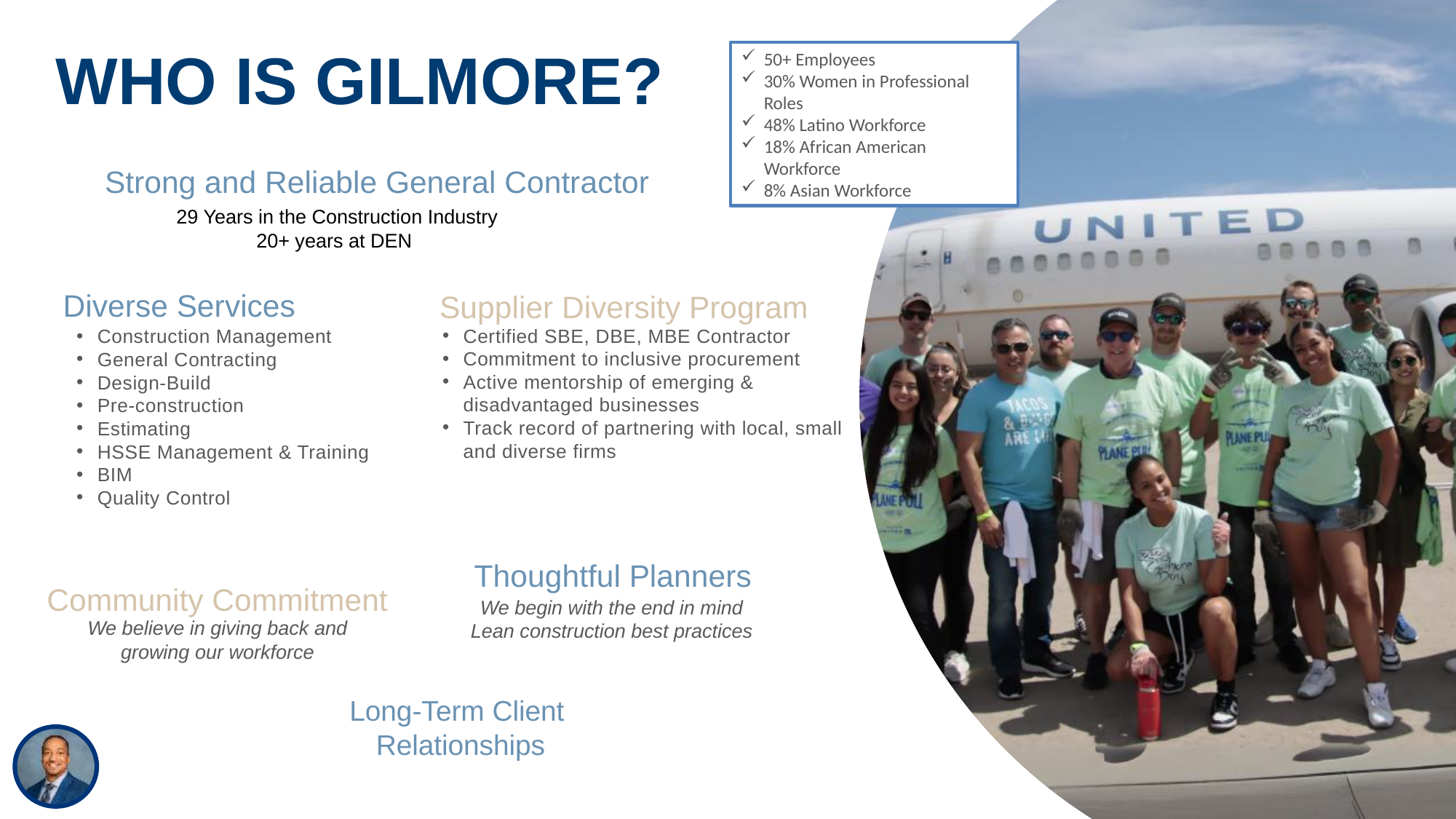

Who is Gilmore?
50+ Employees
30% Women in Professional Roles
48% Latino Workforce
18% African American Workforce
8% Asian Workforce
Strong and Reliable General Contractor
29 Years in the Construction Industry
20+ years at DEN
Diverse Services
Supplier Diversity Program
Certified SBE, DBE, MBE Contractor
Commitment to inclusive procurement
Active mentorship of emerging & disadvantaged businesses
Track record of partnering with local, small and diverse firms

Construction Management
General Contracting
Design-Build
Pre-construction
Estimating
HSSE Management & Training
BIM
Quality Control

Thoughtful Planners
Community Commitment
We begin with the end in mind
Lean construction best practices
We believe in giving back and growing our workforce
Long-Term Client
Relationships